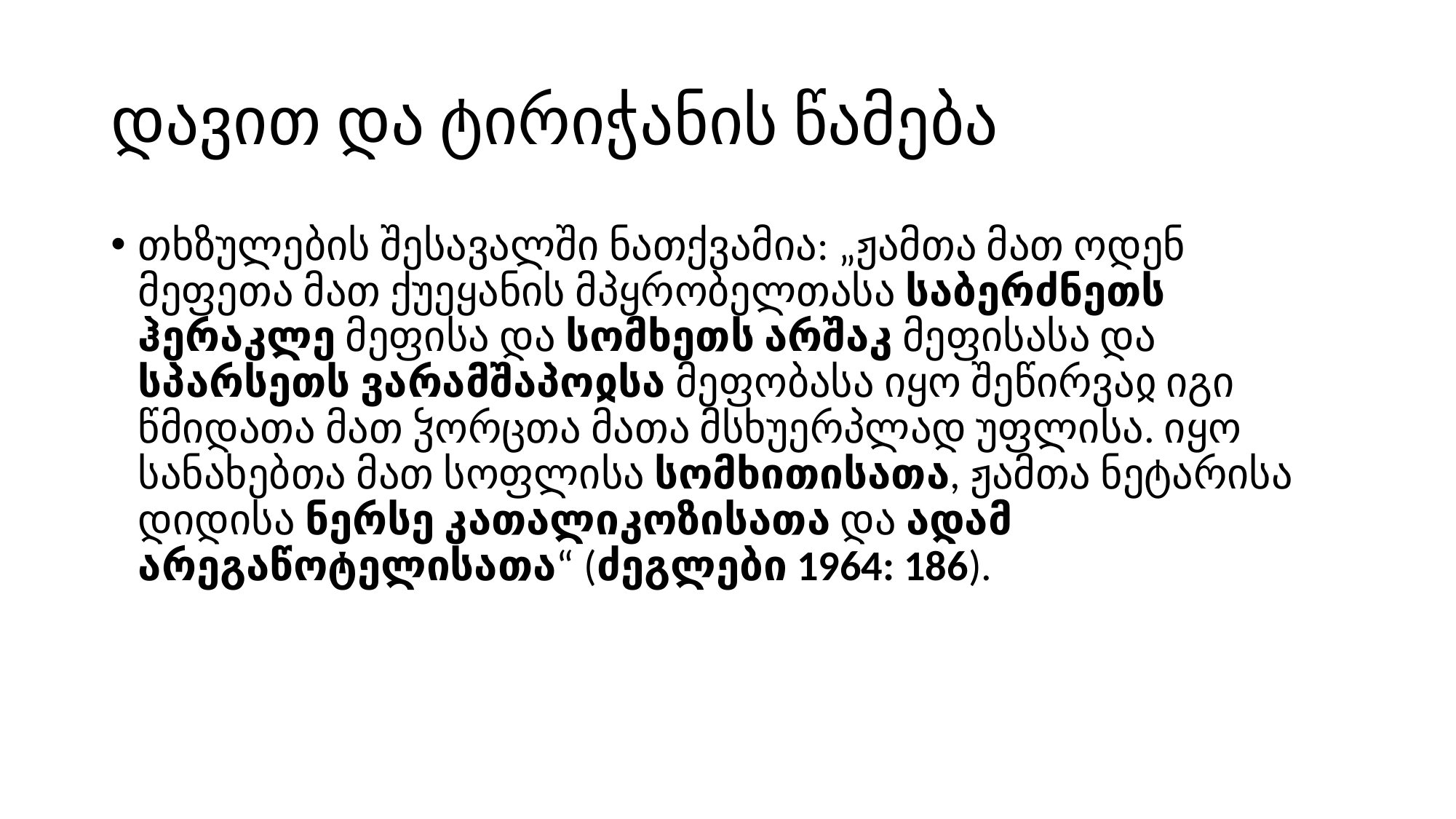

# დავით და ტირიჭანის წამება
თხზულების შესავალში ნათქვამია: „ჟამთა მათ ოდენ მეფეთა მათ ქუეყანის მპყრობელთასა საბერძნეთს ჰერაკლე მეფისა და სომხეთს არშაკ მეფისასა და სპარსეთს ვარამშაპოჲსა მეფობასა იყო შეწირვაჲ იგი წმიდათა მათ ჴორცთა მათა მსხუერპლად უფლისა. იყო სანახებთა მათ სოფლისა სომხითისათა, ჟამთა ნეტარისა დიდისა ნერსე კათალიკოზისათა და ადამ არეგაწოტელისათა“ (ძეგლები 1964: 186).